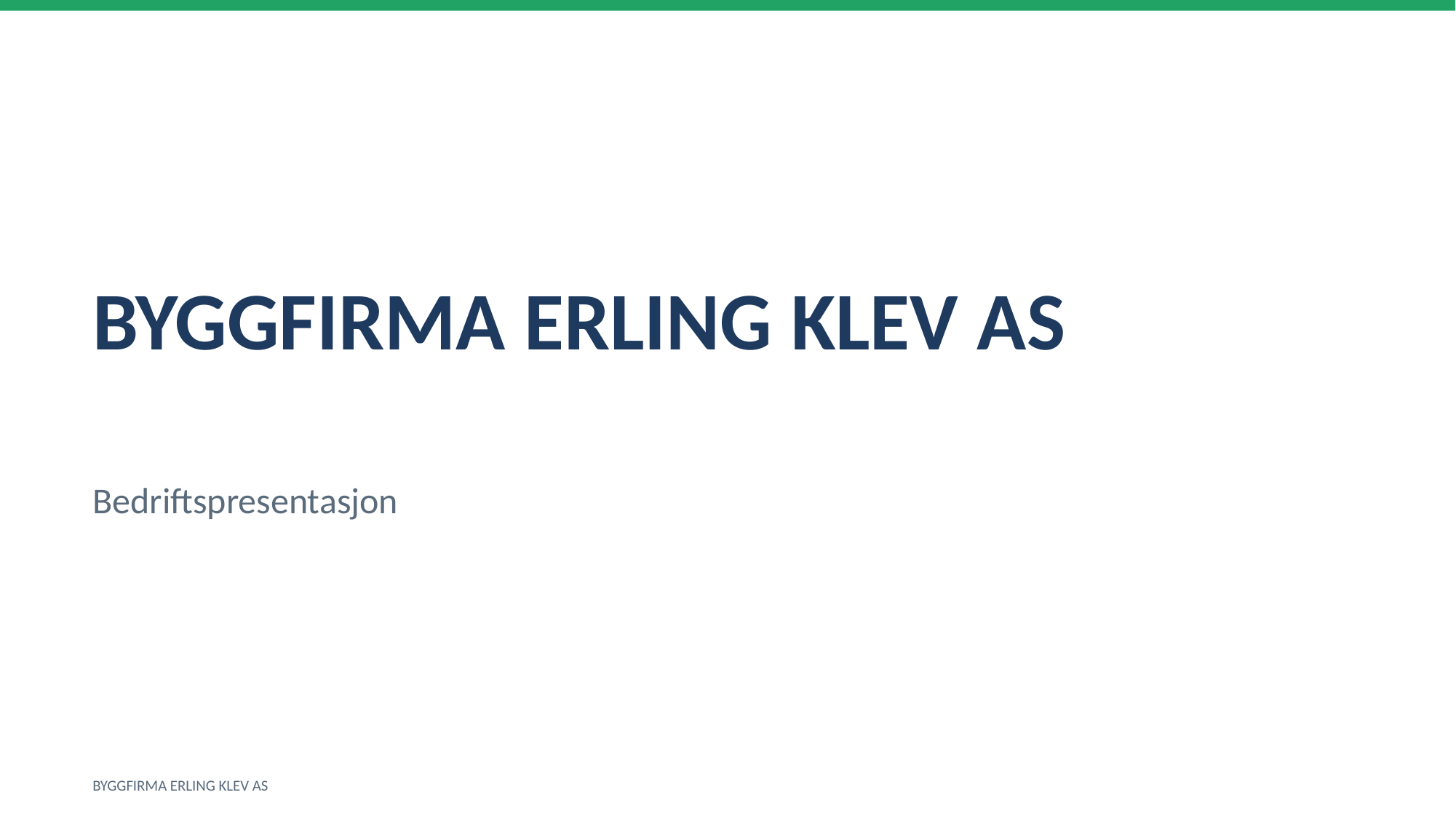

BYGGFIRMA ERLING KLEV AS
Bedriftspresentasjon
BYGGFIRMA ERLING KLEV AS